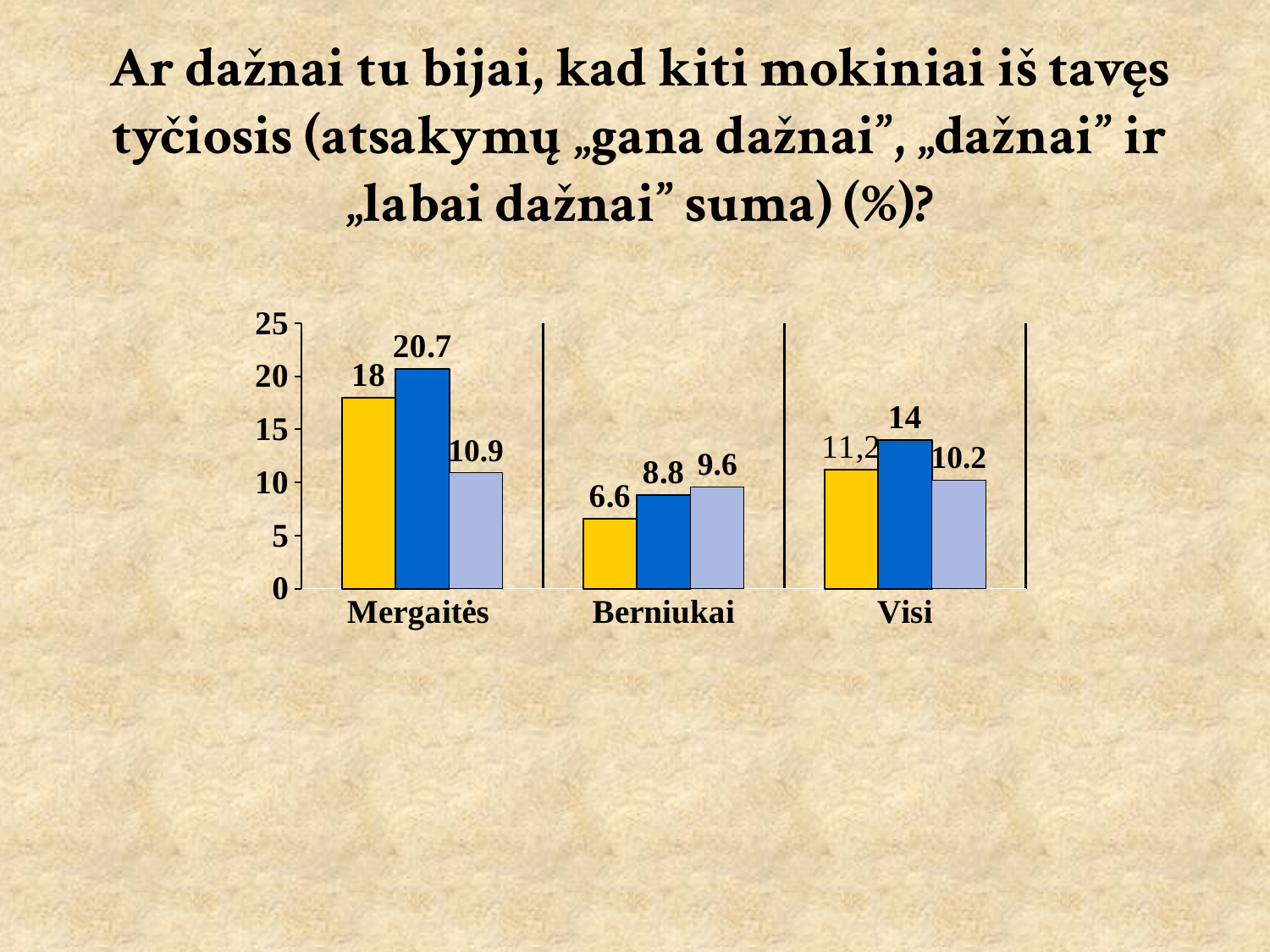

# Ar dažnai tu bijai, kad kiti mokiniai iš tavęs tyčiosis (atsakymų „gana dažnai”, „dažnai” ir „labai dažnai” suma) (%)?

### Chart

| Category | 2017 | 2018 | 2019 |
|---|---|---|---|
| Mergaitės  | 18.0 | 20.7 | 10.9 |
| Berniukai | 6.6 | 8.8 | 9.6 |
| Visi | 11.2 | 14.0 | 10.2 |